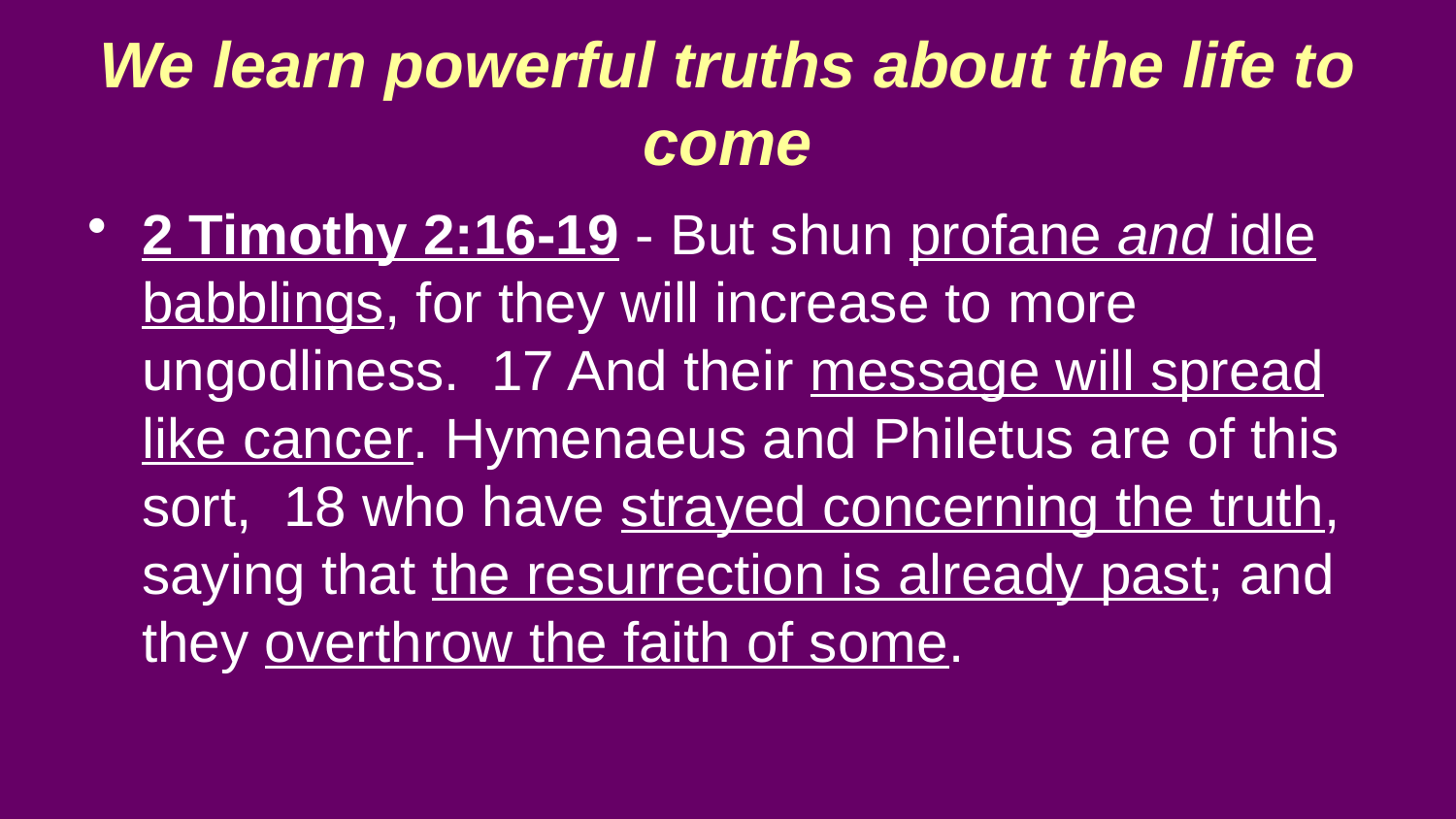

We learn powerful truths about the life to come
2 Timothy 2:16-19 - But shun profane and idle babblings, for they will increase to more ungodliness.  17 And their message will spread like cancer. Hymenaeus and Philetus are of this sort,  18 who have strayed concerning the truth, saying that the resurrection is already past; and they overthrow the faith of some.